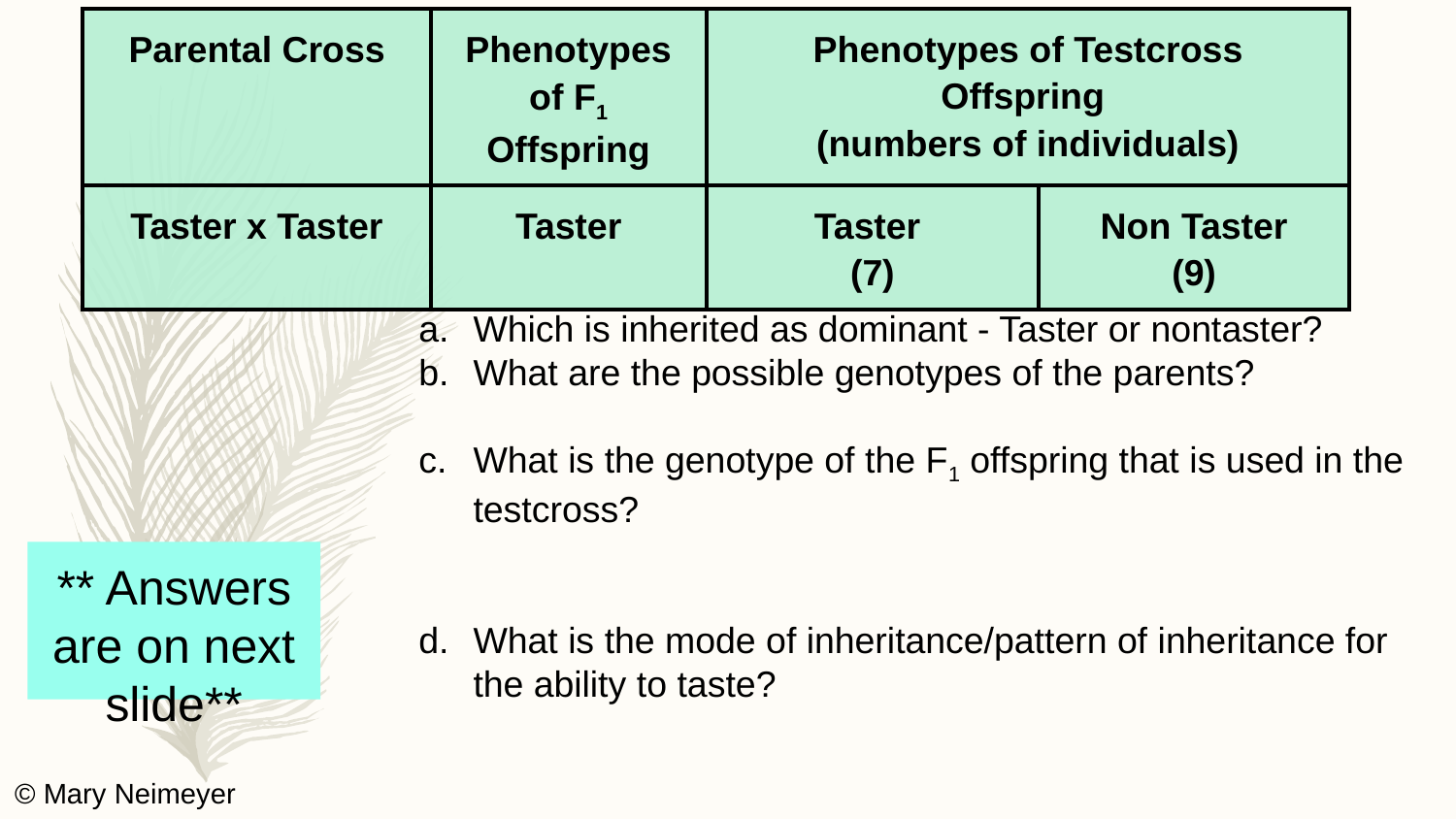

| Parental Cross | Phenotypes of F1 Offspring | Phenotypes of Testcross Offspring (numbers of individuals) |  |
| --- | --- | --- | --- |
| Taster x Taster | Taster | Taster (7) | Non Taster (9) |
Which is inherited as dominant - Taster or nontaster?
What are the possible genotypes of the parents?

What is the genotype of the F1 offspring that is used in the testcross?

What is the mode of inheritance/pattern of inheritance for the ability to taste?
** Answers are on next slide**